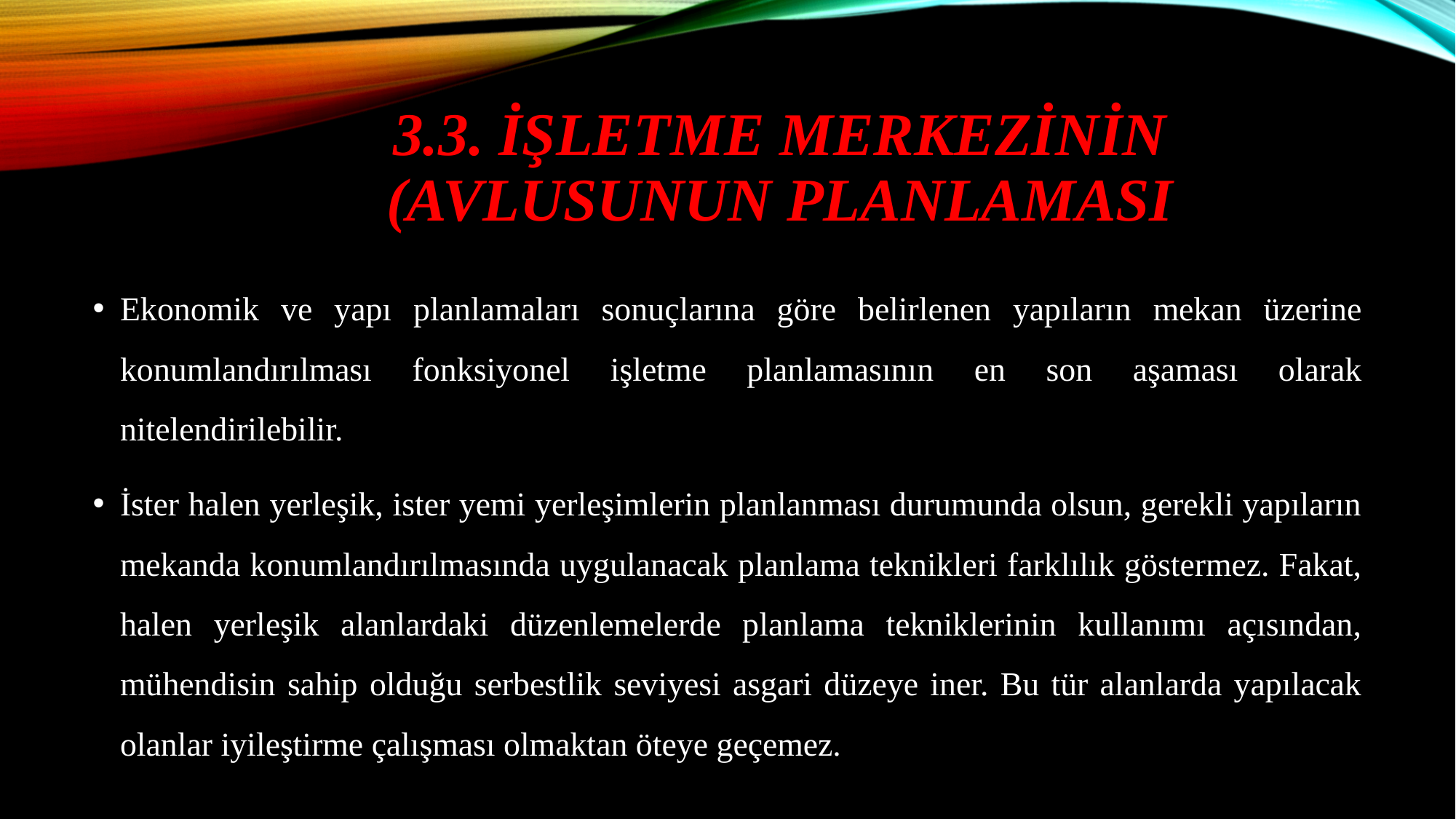

# 3.3. İşletme merkezİNİN (AVLUSUNUN PLANLAMASI
Ekonomik ve yapı planlamaları sonuçlarına göre belirlenen yapıların mekan üzerine konumlandırılması fonksiyonel işletme planlamasının en son aşaması olarak nitelendirilebilir.
İster halen yerleşik, ister yemi yerleşimlerin planlanması durumunda olsun, gerekli yapıların mekanda konumlandırılmasında uygulanacak planlama teknikleri farklılık göstermez. Fakat, halen yerleşik alanlardaki düzenlemelerde planlama tekniklerinin kullanımı açısından, mühendisin sahip olduğu serbestlik seviyesi asgari düzeye iner. Bu tür alanlarda yapılacak olanlar iyileştirme çalışması olmaktan öteye geçemez.